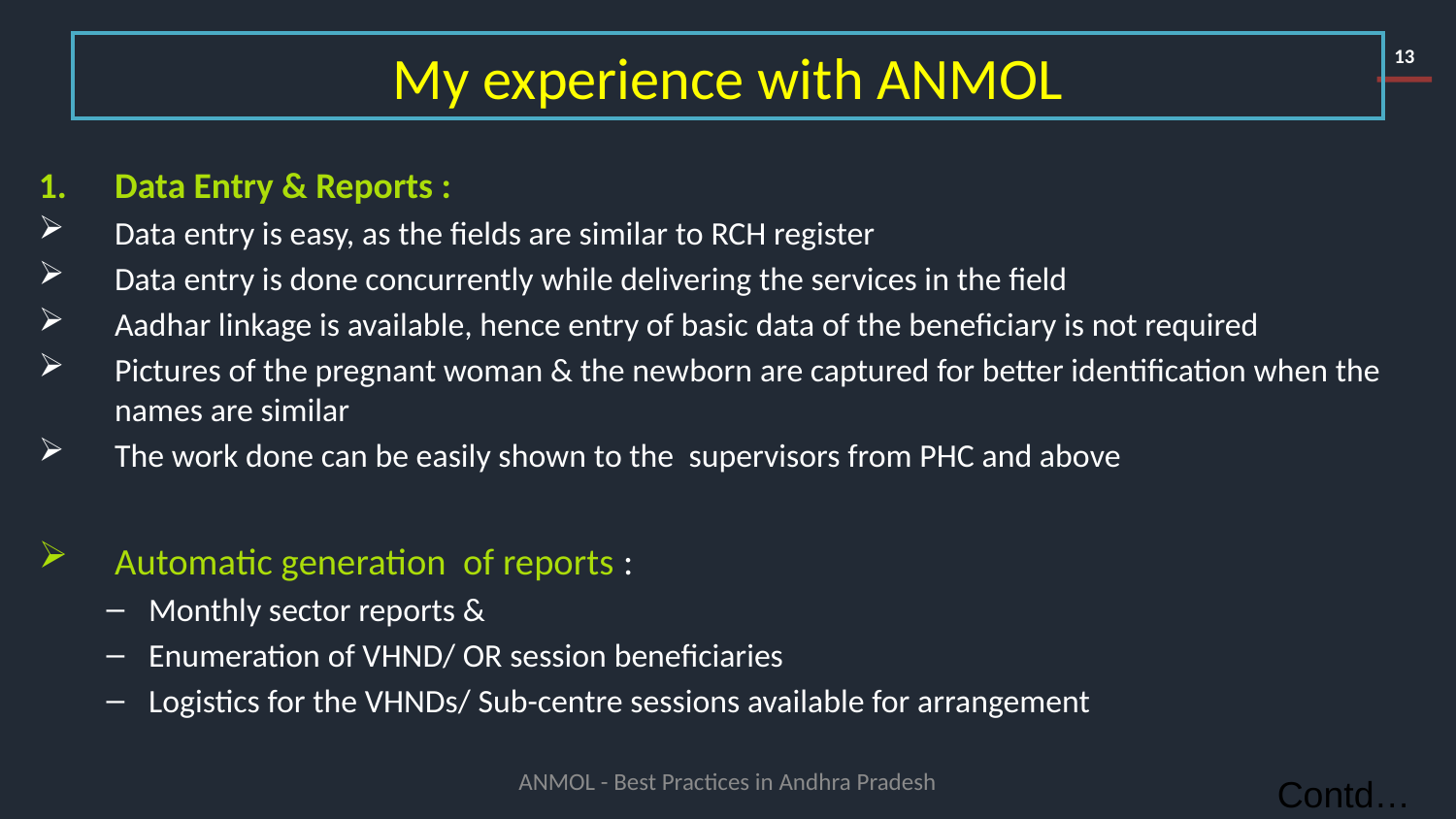

# My experience with ANMOL
Data Entry & Reports :
Data entry is easy, as the fields are similar to RCH register
Data entry is done concurrently while delivering the services in the field
Aadhar linkage is available, hence entry of basic data of the beneficiary is not required
Pictures of the pregnant woman & the newborn are captured for better identification when the names are similar
The work done can be easily shown to the  supervisors from PHC and above

Automatic generation  of reports :
Monthly sector reports &
Enumeration of VHND/ OR session beneficiaries
Logistics for the VHNDs/ Sub-centre sessions available for arrangement

ANMOL - Best Practices in Andhra Pradesh
Contd…